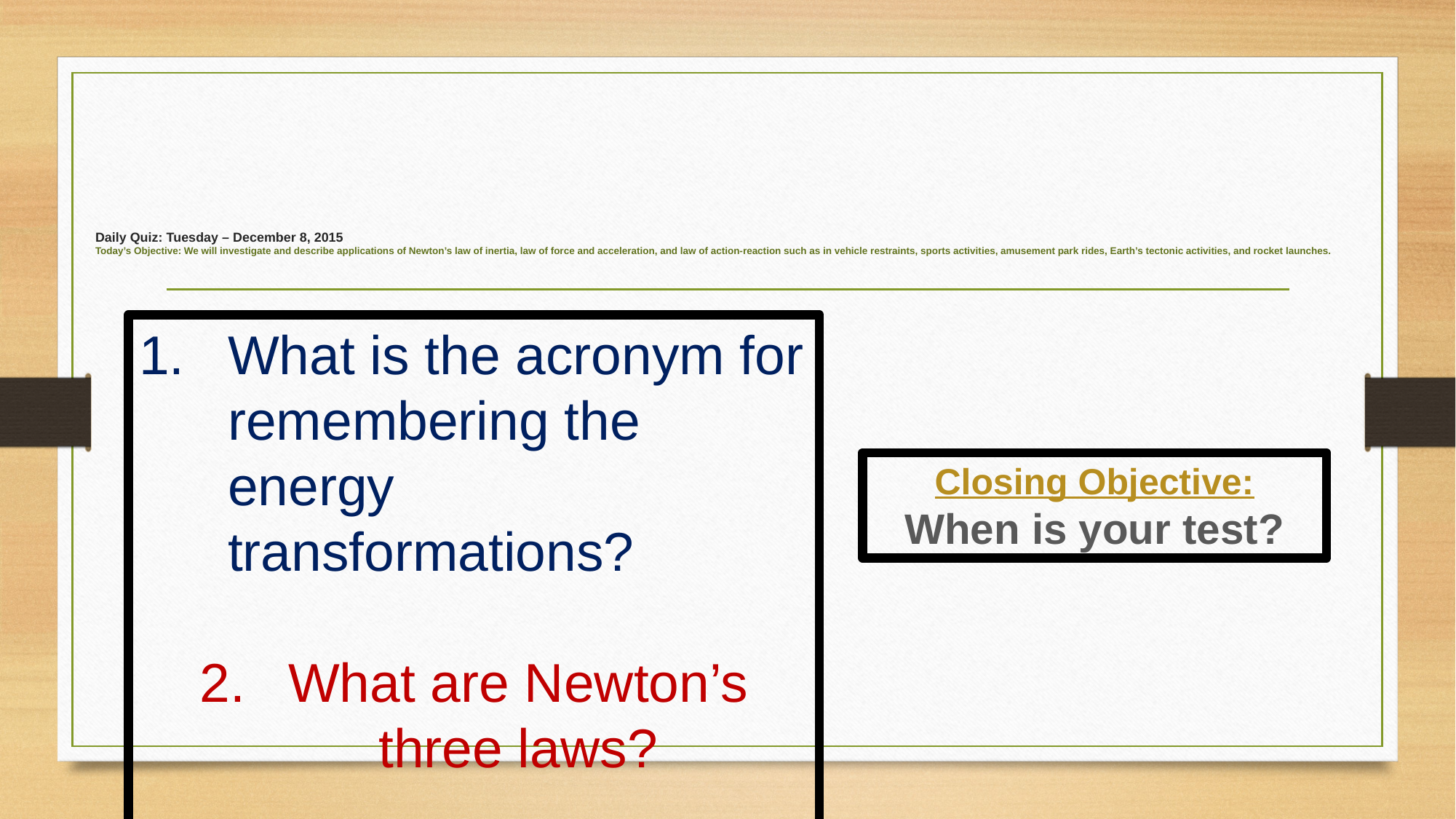

# Daily Quiz: Tuesday – December 8, 2015 Today’s Objective: We will investigate and describe applications of Newton’s law of inertia, law of force and acceleration, and law of action-reaction such as in vehicle restraints, sports activities, amusement park rides, Earth’s tectonic activities, and rocket launches.

What is the acronym for remembering the energy transformations?

What are Newton’s three laws?

Closing Objective:
When is your test?